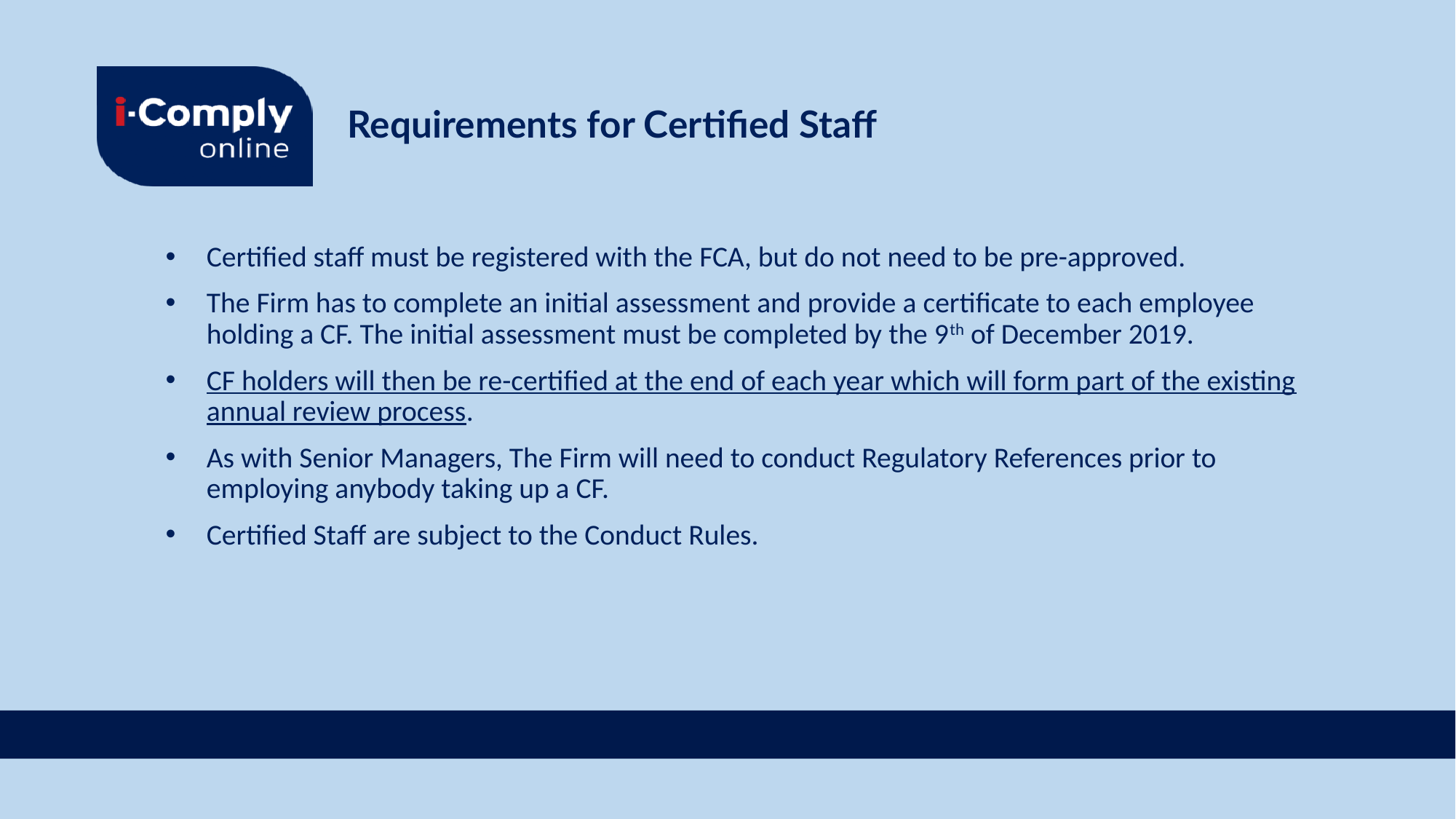

Requirements for Certified Staff
Certified staff must be registered with the FCA, but do not need to be pre-approved.
The Firm has to complete an initial assessment and provide a certificate to each employee holding a CF. The initial assessment must be completed by the 9th of December 2019.
CF holders will then be re-certified at the end of each year which will form part of the existing annual review process.
As with Senior Managers, The Firm will need to conduct Regulatory References prior to employing anybody taking up a CF.
Certified Staff are subject to the Conduct Rules.